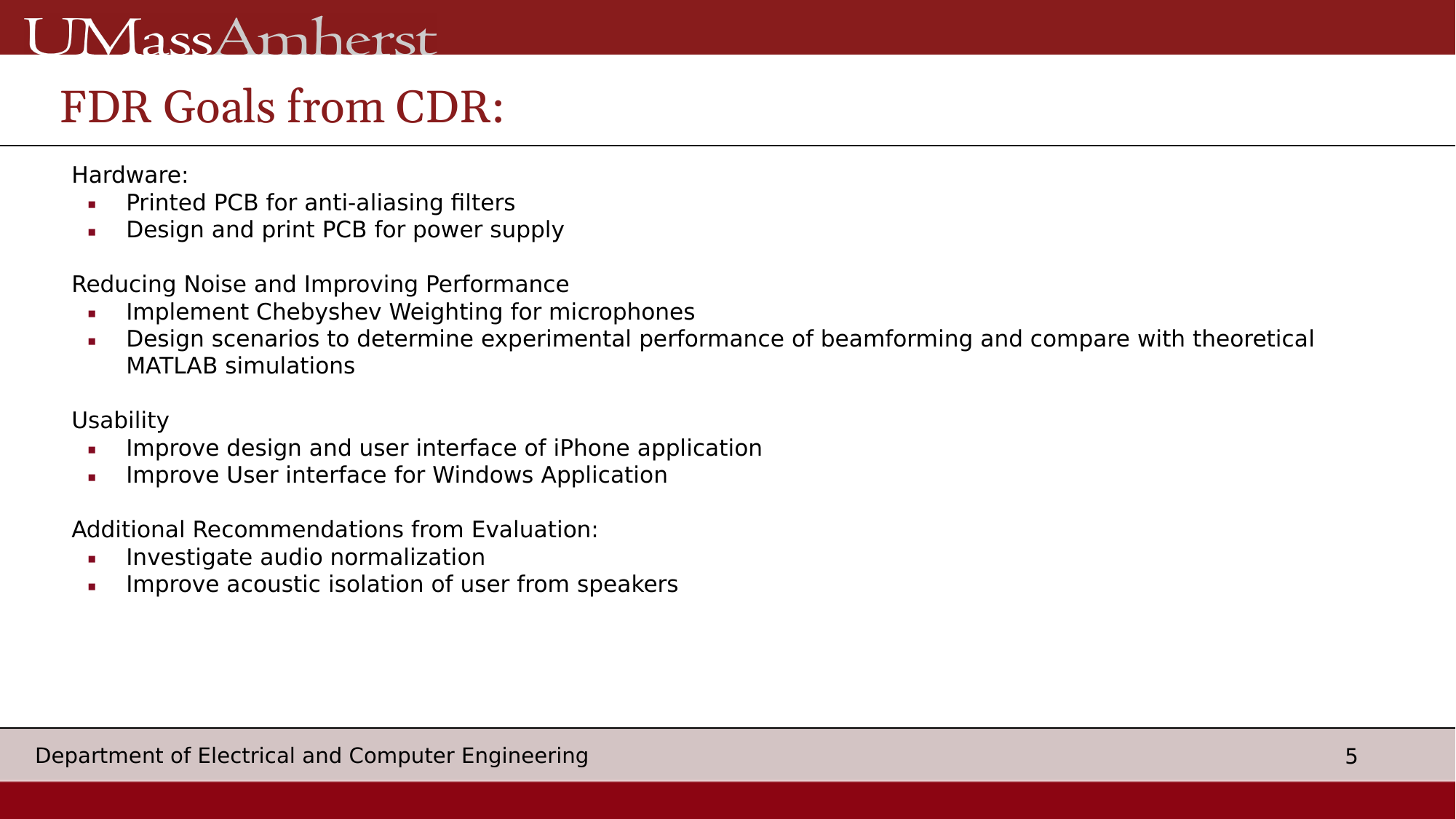

# FDR Goals from CDR:
Hardware:
Printed PCB for anti-aliasing filters
Design and print PCB for power supply

Reducing Noise and Improving Performance
Implement Chebyshev Weighting for microphones
Design scenarios to determine experimental performance of beamforming and compare with theoretical MATLAB simulations

Usability
Improve design and user interface of iPhone application
Improve User interface for Windows Application

Additional Recommendations from Evaluation:
Investigate audio normalization
Improve acoustic isolation of user from speakers